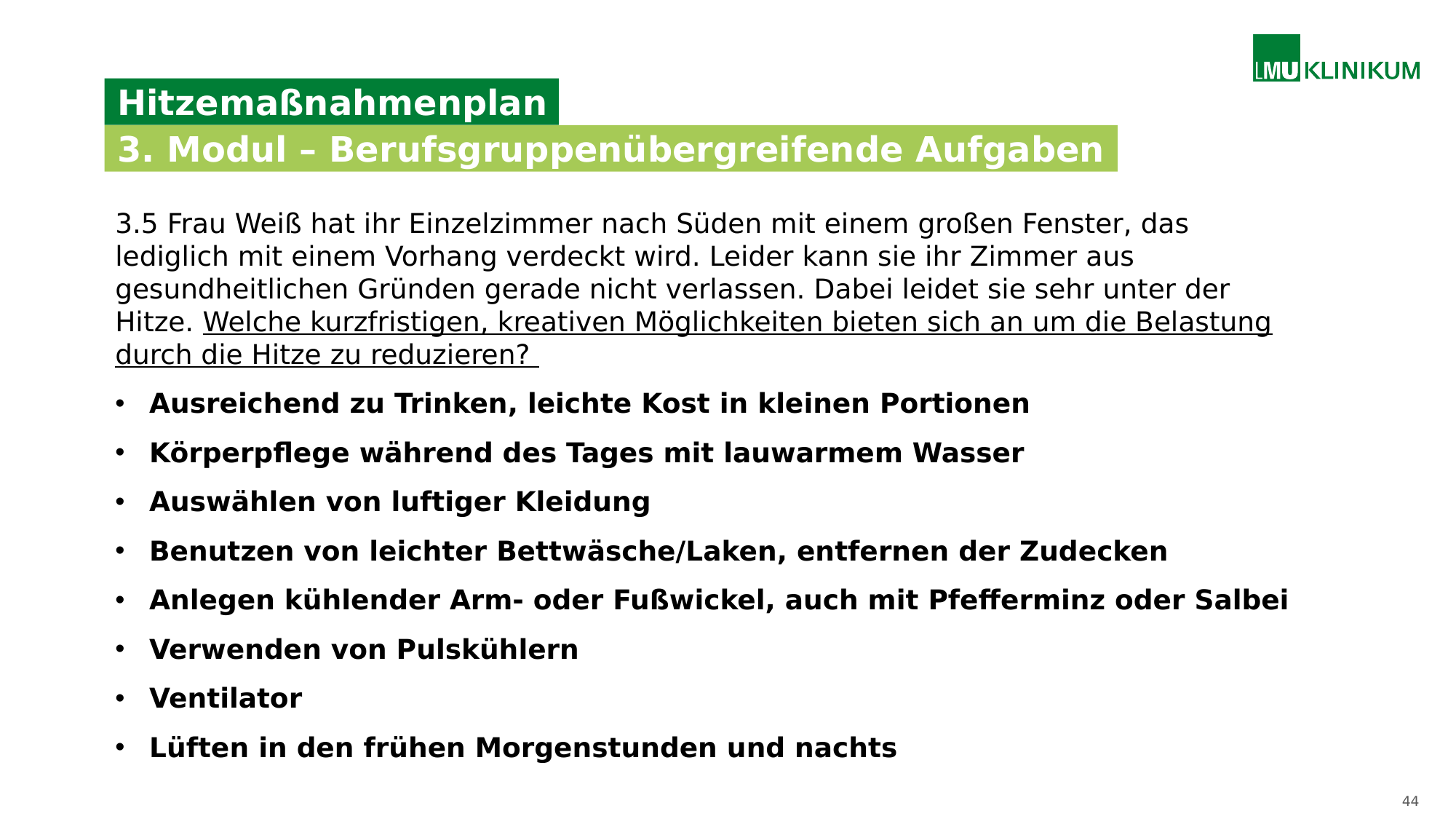

# Hitzemaßnahmenplan
3. Modul – Berufsgruppenübergreifende Aufgaben

3.5 Frau Weiß hat ihr Einzelzimmer nach Süden mit einem großen Fenster, das lediglich mit einem Vorhang verdeckt wird. Leider kann sie ihr Zimmer aus gesundheitlichen Gründen gerade nicht verlassen. Dabei leidet sie sehr unter der Hitze. Welche kurzfristigen, kreativen Möglichkeiten bieten sich an um die Belastung durch die Hitze zu reduzieren?
Ausreichend zu Trinken, leichte Kost in kleinen Portionen
Körperpflege während des Tages mit lauwarmem Wasser
Auswählen von luftiger Kleidung
Benutzen von leichter Bettwäsche/Laken, entfernen der Zudecken
Anlegen kühlender Arm- oder Fußwickel, auch mit Pfefferminz oder Salbei
Verwenden von Pulskühlern
Ventilator
Lüften in den frühen Morgenstunden und nachts
44